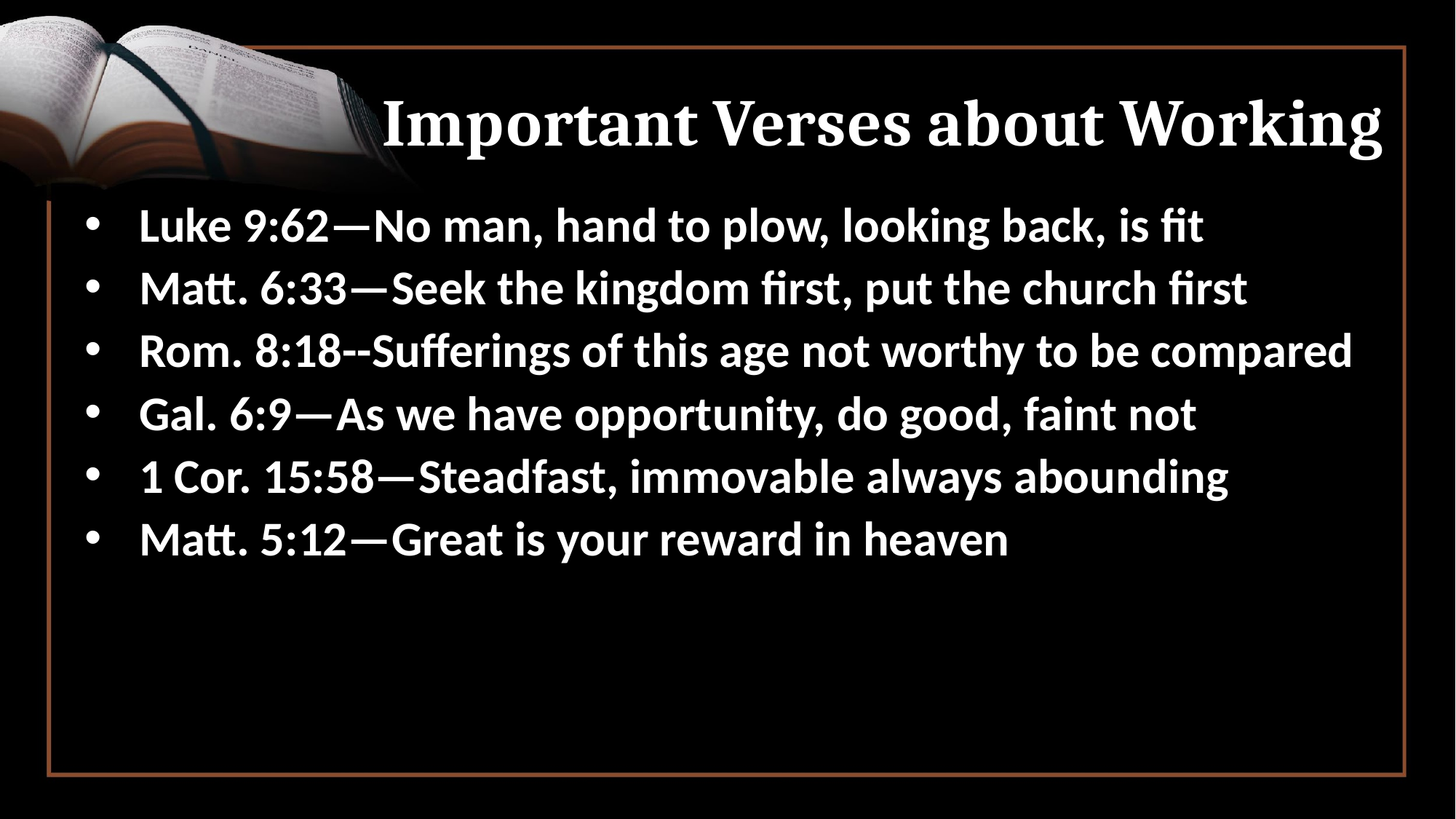

# Important Verses about Working
Luke 9:62—No man, hand to plow, looking back, is fit
Matt. 6:33—Seek the kingdom first, put the church first
Rom. 8:18--Sufferings of this age not worthy to be compared
Gal. 6:9—As we have opportunity, do good, faint not
1 Cor. 15:58—Steadfast, immovable always abounding
Matt. 5:12—Great is your reward in heaven